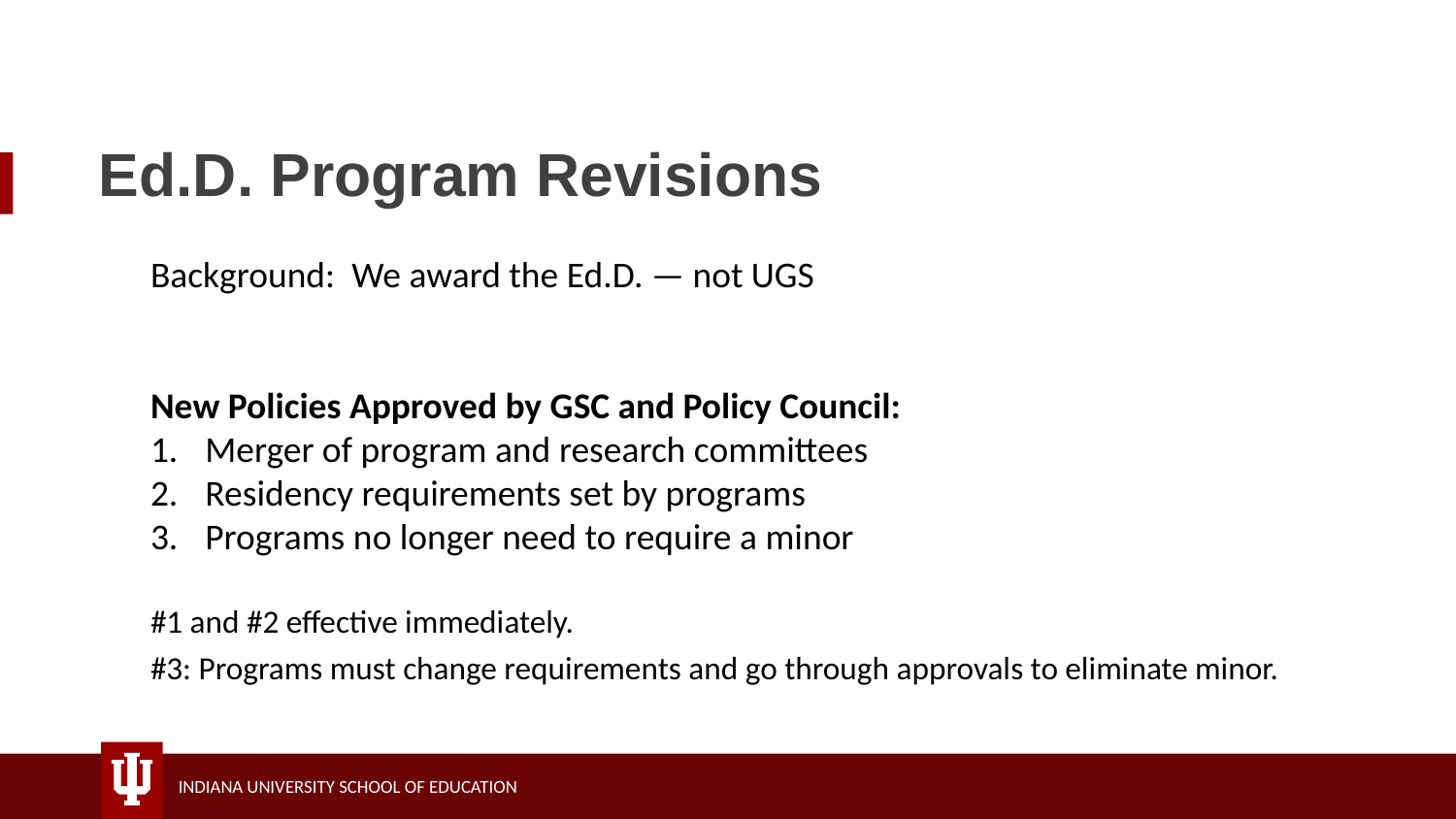

# Ed.D. Program Revisions

Background:  We award the Ed.D. — not UGS

New Policies Approved by GSC and Policy Council:
Merger of program and research committees
Residency requirements set by programs
Programs no longer need to require a minor

#1 and #2 effective immediately.
#3: Programs must change requirements and go through approvals to eliminate minor.